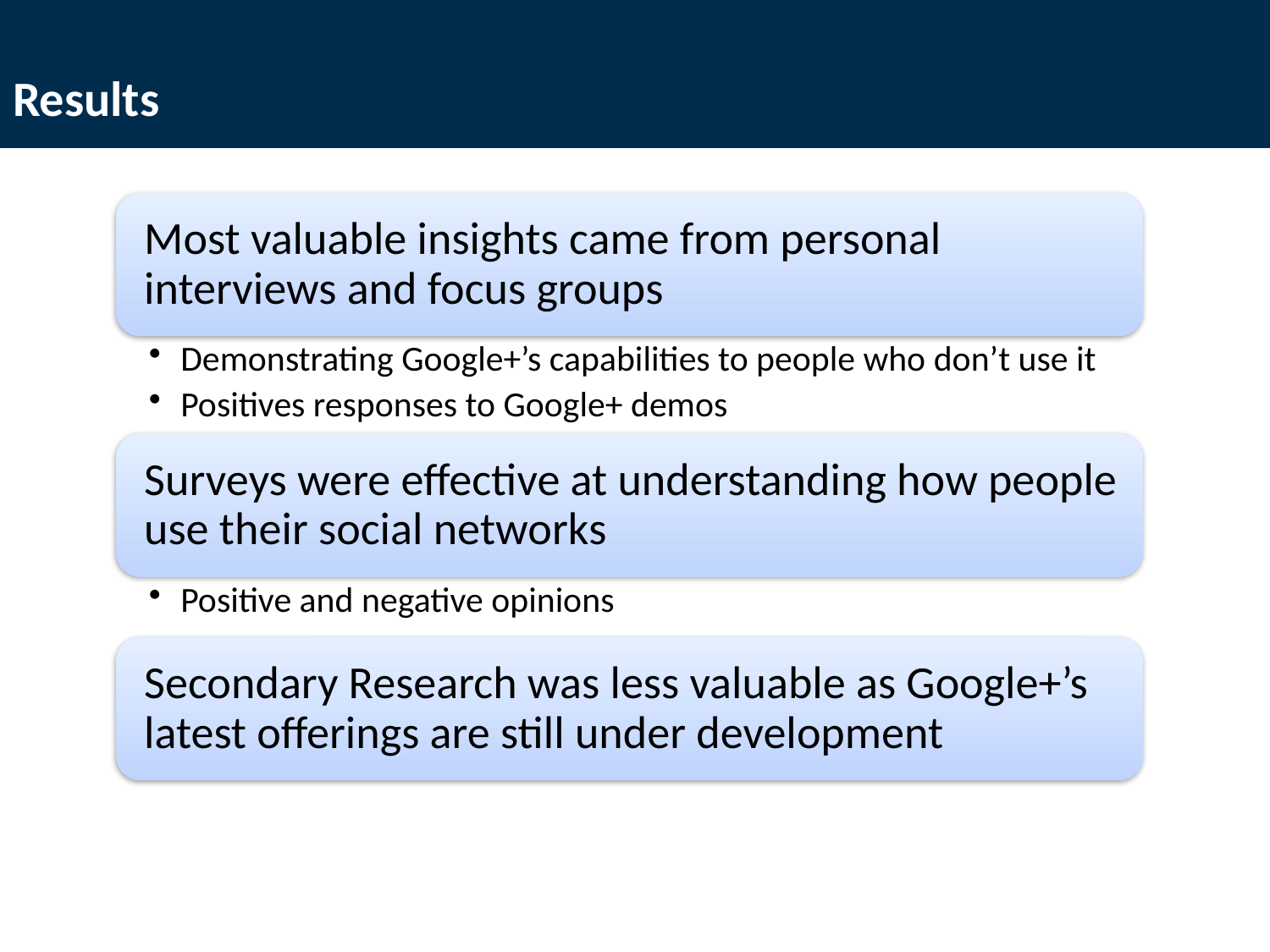

# Results
Most valuable insights came from personal interviews and focus groups
Demonstrating Google+’s capabilities to people who don’t use it
Positives responses to Google+ demos
Surveys were effective at understanding how people use their social networks
Positive and negative opinions
Secondary Research was less valuable as Google+’s latest offerings are still under development